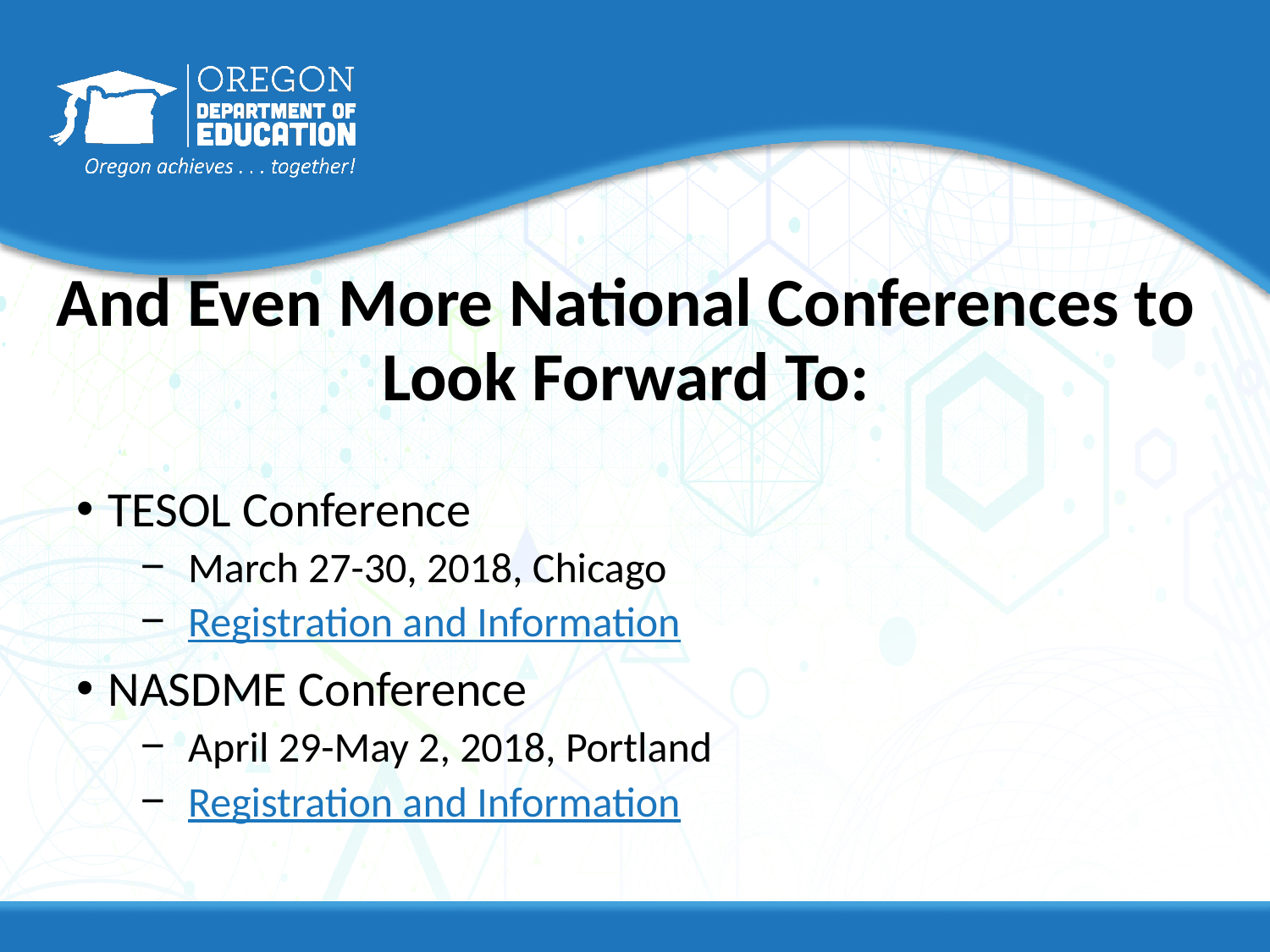

# And Even More National Conferences to Look Forward To:
TESOL Conference
March 27-30, 2018, Chicago
Registration and Information
NASDME Conference
April 29-May 2, 2018, Portland
Registration and Information